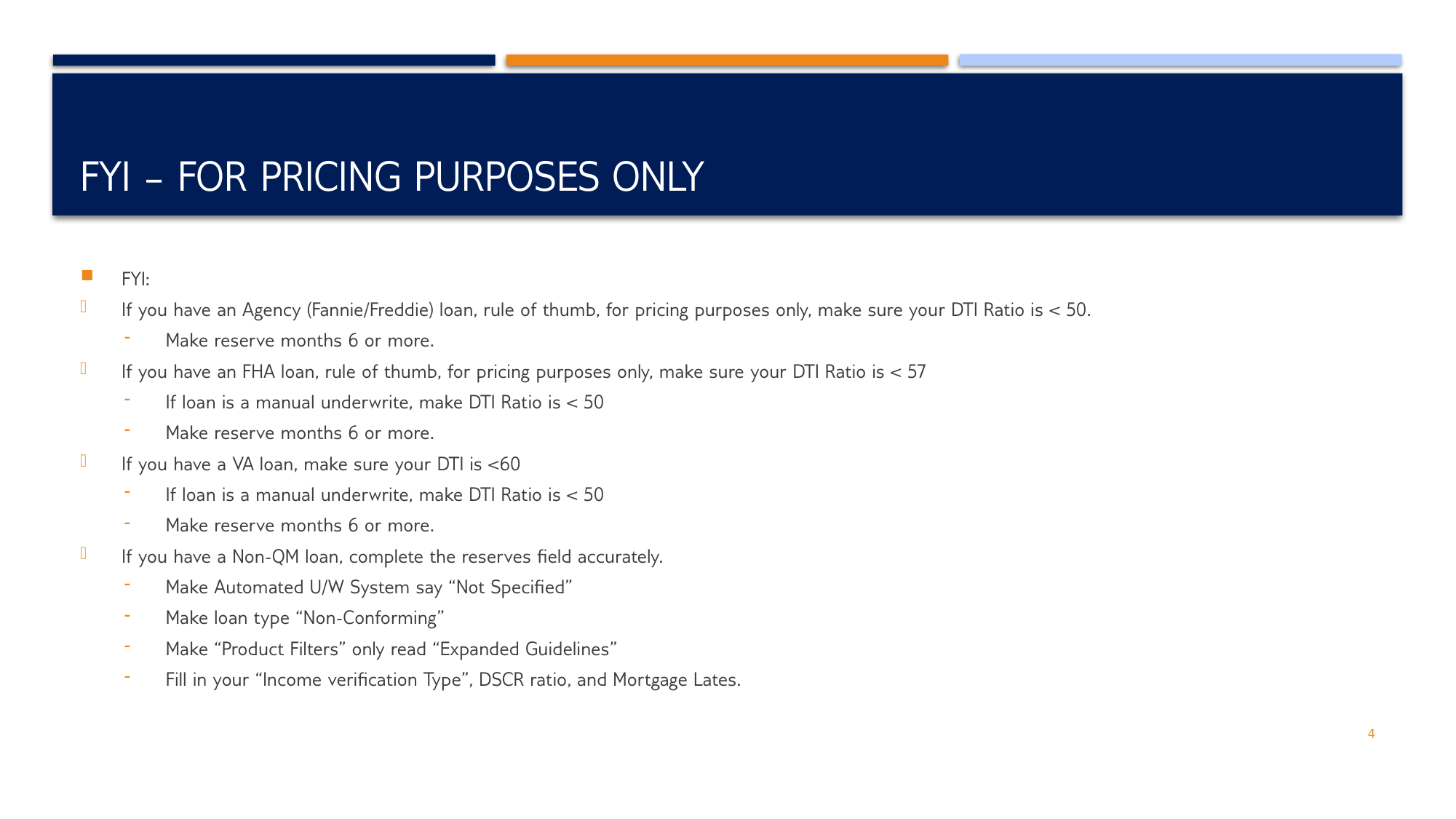

# FYI – For Pricing purposes only
FYI:
If you have an Agency (Fannie/Freddie) loan, rule of thumb, for pricing purposes only, make sure your DTI Ratio is < 50.
Make reserve months 6 or more.
If you have an FHA loan, rule of thumb, for pricing purposes only, make sure your DTI Ratio is < 57
If loan is a manual underwrite, make DTI Ratio is < 50
Make reserve months 6 or more.
If you have a VA loan, make sure your DTI is <60
If loan is a manual underwrite, make DTI Ratio is < 50
Make reserve months 6 or more.
If you have a Non-QM loan, complete the reserves field accurately.
Make Automated U/W System say “Not Specified”
Make loan type “Non-Conforming”
Make “Product Filters” only read “Expanded Guidelines”
Fill in your “Income verification Type”, DSCR ratio, and Mortgage Lates.

4